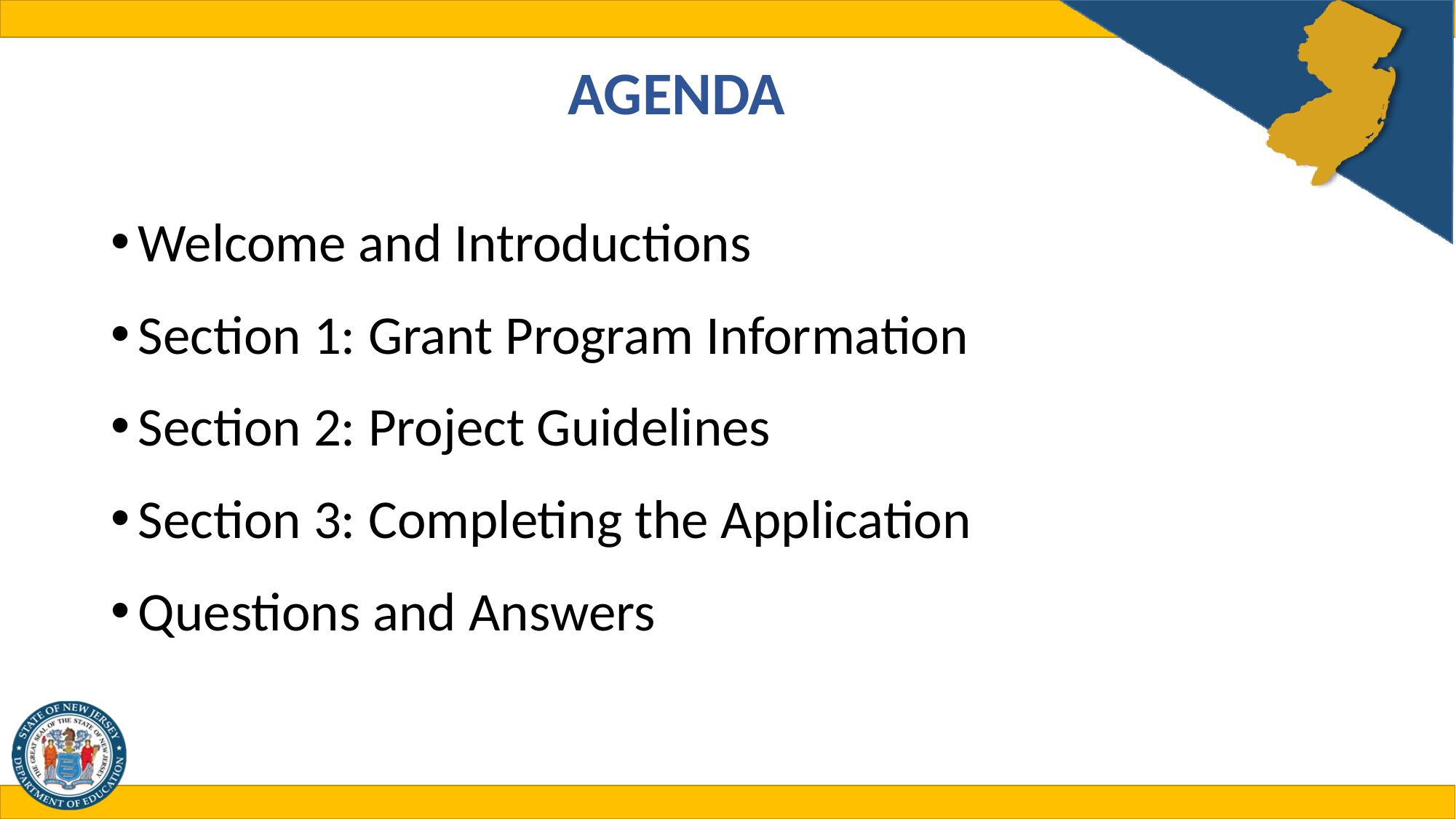

# AGENDA
Welcome and Introductions
Section 1: Grant Program Information
Section 2: Project Guidelines
Section 3: Completing the Application
Questions and Answers